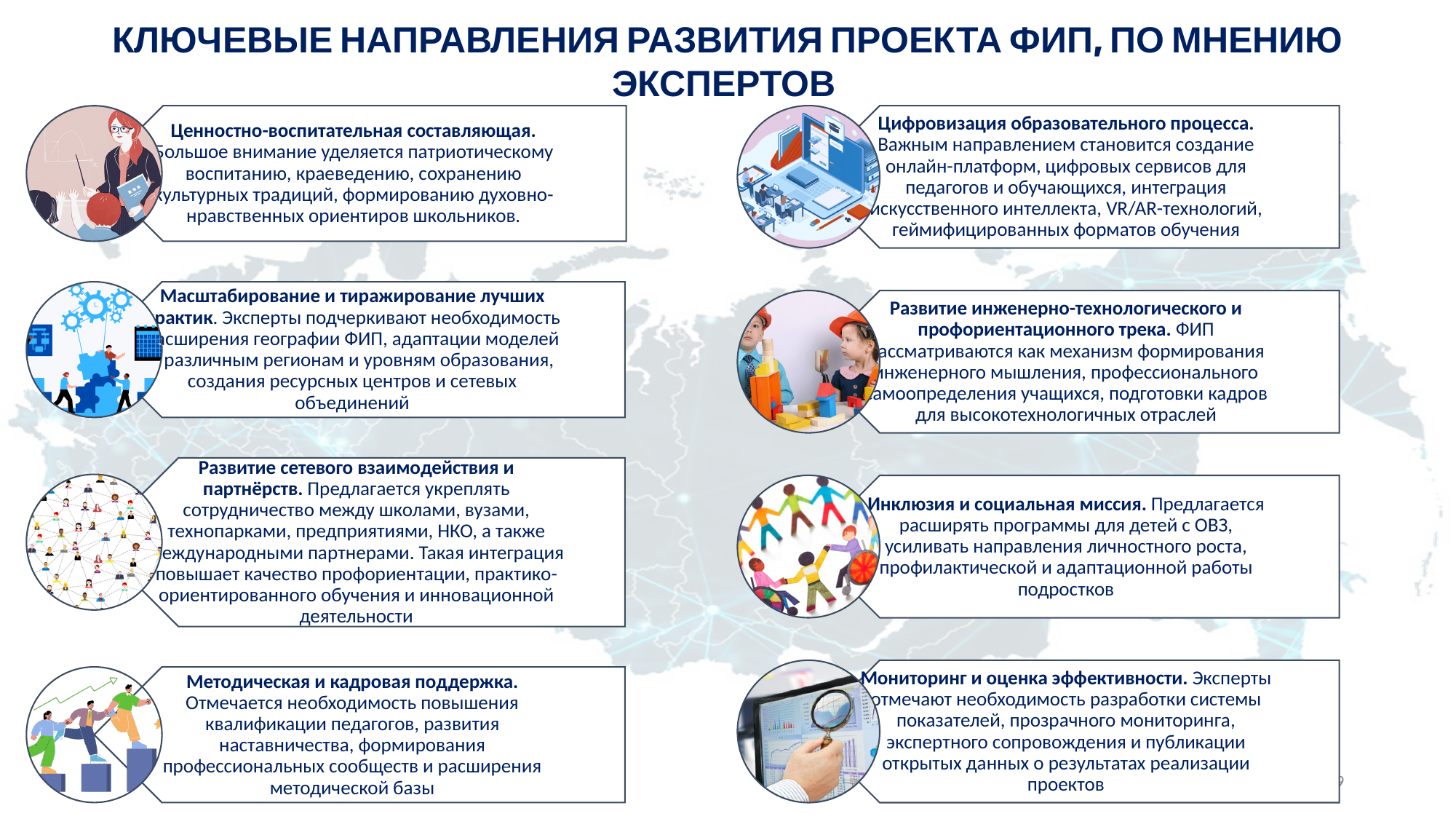

КЛЮЧЕВЫЕ НАПРАВЛЕНИЯ РАЗВИТИЯ ПРОЕКТА ФИП, ПО МНЕНИЮ ЭКСПЕРТОВ
Ценностно-воспитательная составляющая. Большое внимание уделяется патриотическому воспитанию, краеведению, сохранению культурных традиций, формированию духовно-нравственных ориентиров школьников.
Масштабирование и тиражирование лучших практик. Эксперты подчеркивают необходимость расширения географии ФИП, адаптации моделей к различным регионам и уровням образования, создания ресурсных центров и сетевых объединений
Развитие сетевого взаимодействия и партнёрств. Предлагается укреплять сотрудничество между школами, вузами, технопарками, предприятиями, НКО, а также международными партнерами. Такая интеграция повышает качество профориентации, практико-ориентированного обучения и инновационной деятельности
Методическая и кадровая поддержка. Отмечается необходимость повышения квалификации педагогов, развития наставничества, формирования профессиональных сообществ и расширения методической базы
Цифровизация образовательного процесса. Важным направлением становится создание онлайн-платформ, цифровых сервисов для педагогов и обучающихся, интеграция искусственного интеллекта, VR/AR-технологий, геймифицированных форматов обучения
Развитие инженерно-технологического и профориентационного трека. ФИП рассматриваются как механизм формирования инженерного мышления, профессионального самоопределения учащихся, подготовки кадров для высокотехнологичных отраслей
Инклюзия и социальная миссия. Предлагается расширять программы для детей с ОВЗ, усиливать направления личностного роста, профилактической и адаптационной работы подростков
Мониторинг и оценка эффективности. Эксперты отмечают необходимость разработки системы показателей, прозрачного мониторинга, экспертного сопровождения и публикации открытых данных о результатах реализации проектов
9